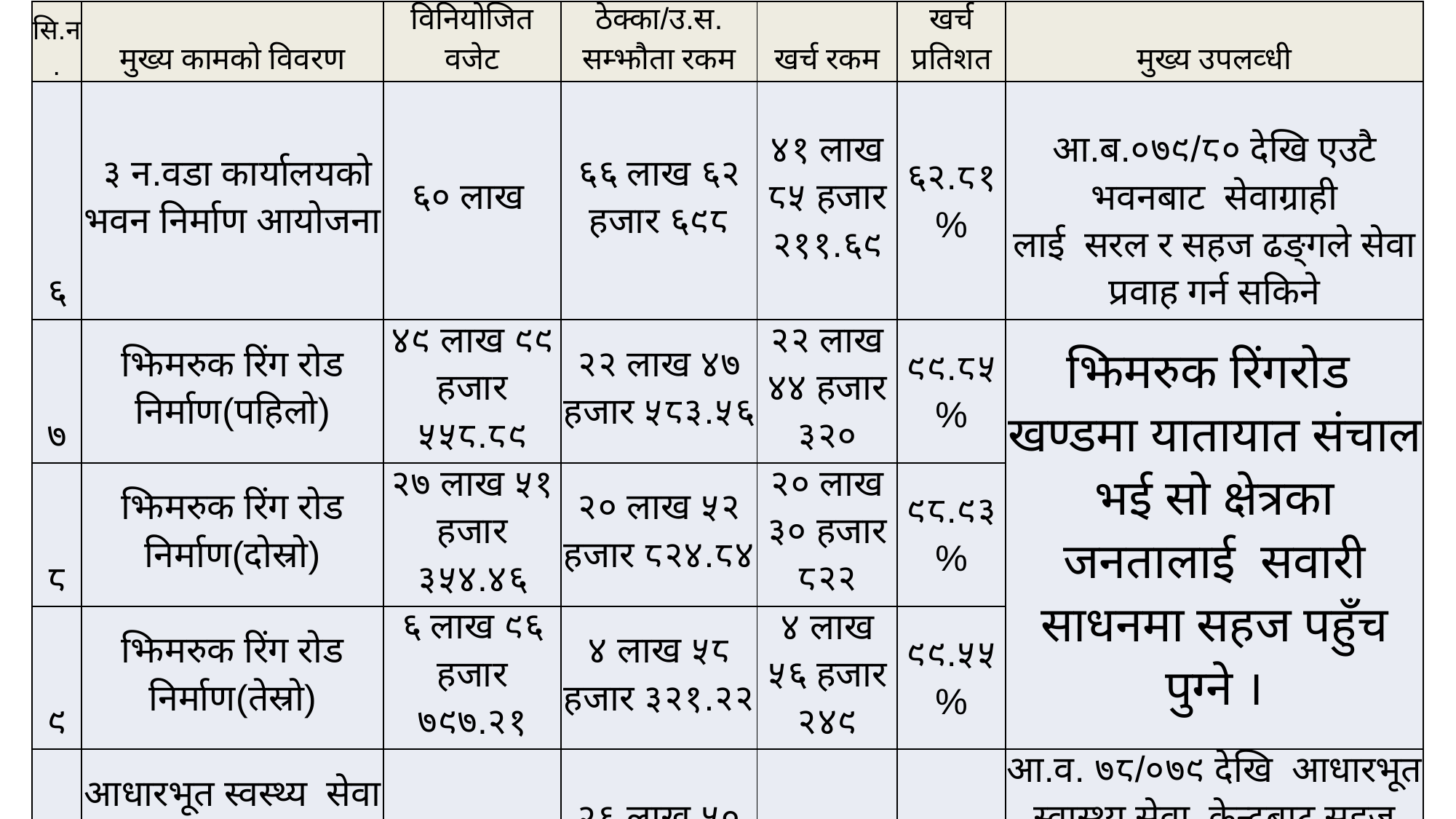

| सि.न. | मुख्य कामको विवरण | विनियोजित वजेट | ठेक्का/उ.स. सम्झौता रकम | खर्च रकम | खर्च प्रतिशत | मुख्य उपलव्धी |
| --- | --- | --- | --- | --- | --- | --- |
| ६ | ३ न.वडा कार्यालयको भवन निर्माण आयोजना | ६० लाख | ६६ लाख ६२ हजार ६९८ | ४१ लाख ८५ हजार २११.६९ | ६२.८१% | आ.ब.०७९/८० देखि एउटै भवनबाट सेवाग्राही लाई सरल र सहज ढङ्गले सेवा प्रवाह गर्न सकिने |
| ७ | झिमरुक रिंग रोड निर्माण(पहिलो) | ४९ लाख ९९ हजार ५५८.८९ | २२ लाख ४७ हजार ५८३.५६ | २२ लाख ४४ हजार ३२० | ९९.८५% | झिमरुक रिंगरोड खण्डमा यातायात संचाल भई सो क्षेत्रका जनतालाई सवारी साधनमा सहज पहुँच पुग्ने । |
| ८ | झिमरुक रिंग रोड निर्माण(दोस्रो) | २७ लाख ५१ हजार ३५४.४६ | २० लाख ५२ हजार ८२४.८४ | २० लाख ३० हजार ८२२ | ९८.९३% |  |
| ९ | झिमरुक रिंग रोड निर्माण(तेस्रो) | ६ लाख ९६ हजार ७९७.२१ | ४ लाख ५८ हजार ३२१.२२ | ४ लाख ५६ हजार २४९ | ९९.५५% |  |
| १० | आधारभूत स्वस्थ्य सेवा केन्द्र भवन निर्माण वडा न.३,४,८ | ५२ लाख | २६ लाख ५० हजार |  |  | आ.व. ७८/०७९ देखि आधारभूत स्वास्थ्य सेवा केन्द्रबाट सहज रुपमा सेवाग्राहीहरुले सेवा प्राप्त गर्न सकिने अवस्था सृजना हुने |
11